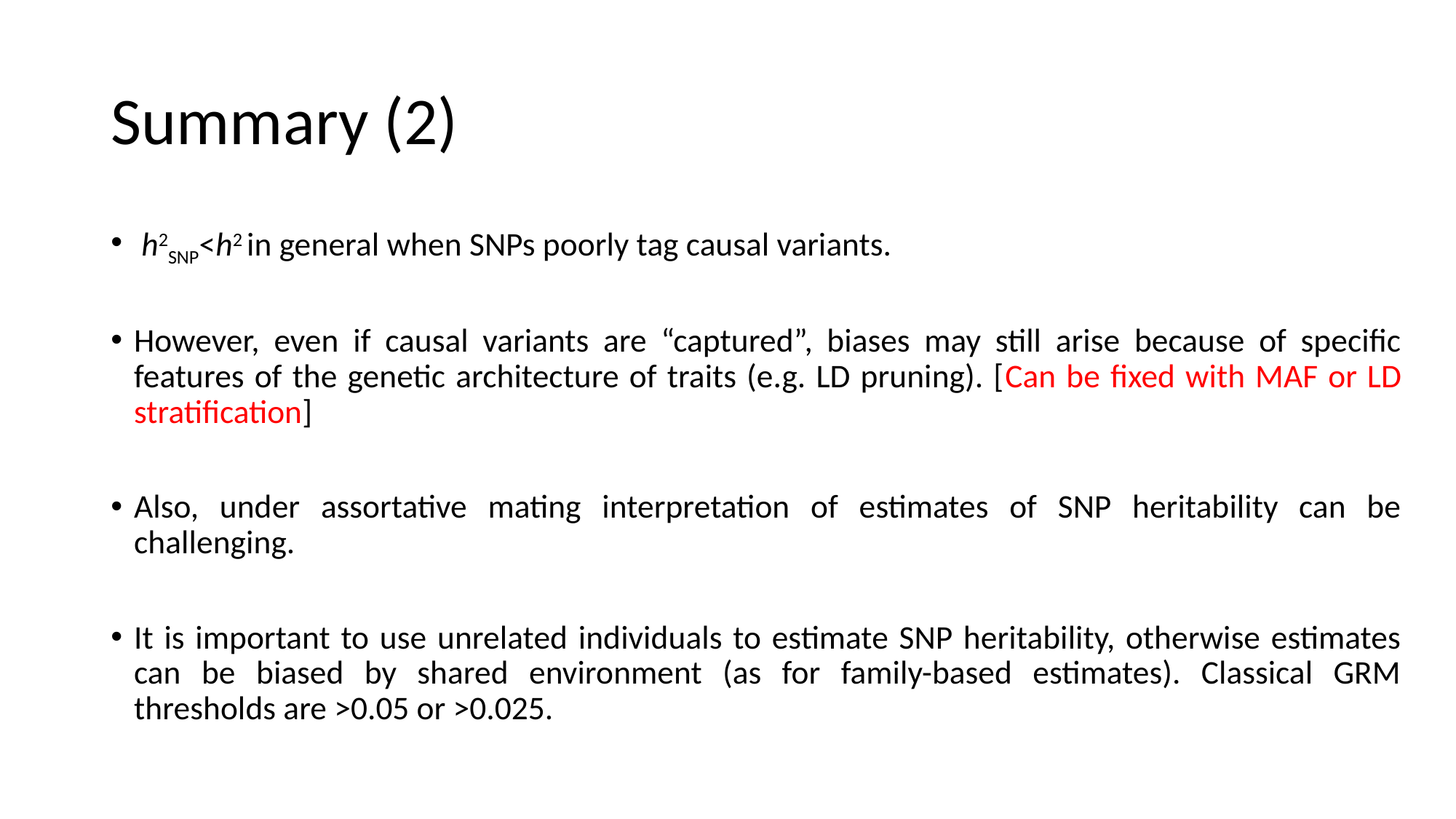

# Summary (2)
 h2SNP<h2 in general when SNPs poorly tag causal variants.

However, even if causal variants are “captured”, biases may still arise because of specific features of the genetic architecture of traits (e.g. LD pruning). [Can be fixed with MAF or LD stratification]

Also, under assortative mating interpretation of estimates of SNP heritability can be challenging.

It is important to use unrelated individuals to estimate SNP heritability, otherwise estimates can be biased by shared environment (as for family-based estimates). Classical GRM thresholds are >0.05 or >0.025.